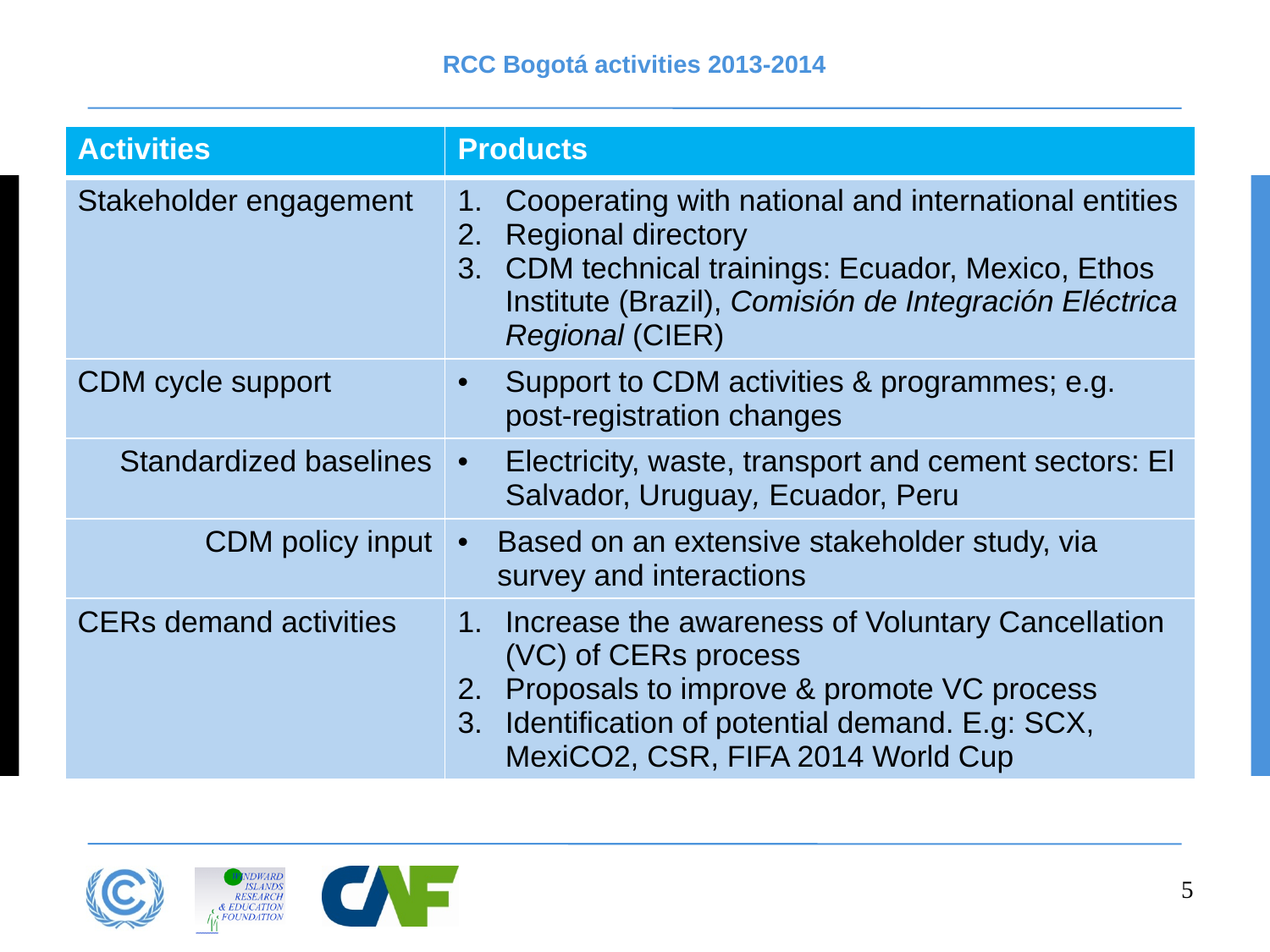

# RCC Bogotá activities 2013-2014
| Activities | Products |
| --- | --- |
| Stakeholder engagement | Cooperating with national and international entities Regional directory CDM technical trainings: Ecuador, Mexico, Ethos Institute (Brazil), Comisión de Integración Eléctrica Regional (CIER) |
| CDM cycle support | Support to CDM activities & programmes; e.g. post-registration changes |
| Standardized baselines | Electricity, waste, transport and cement sectors: El Salvador, Uruguay, Ecuador, Peru |
| CDM policy input | Based on an extensive stakeholder study, via survey and interactions |
| CERs demand activities | Increase the awareness of Voluntary Cancellation (VC) of CERs process Proposals to improve & promote VC process Identification of potential demand. E.g: SCX, MexiCO2, CSR, FIFA 2014 World Cup |
5